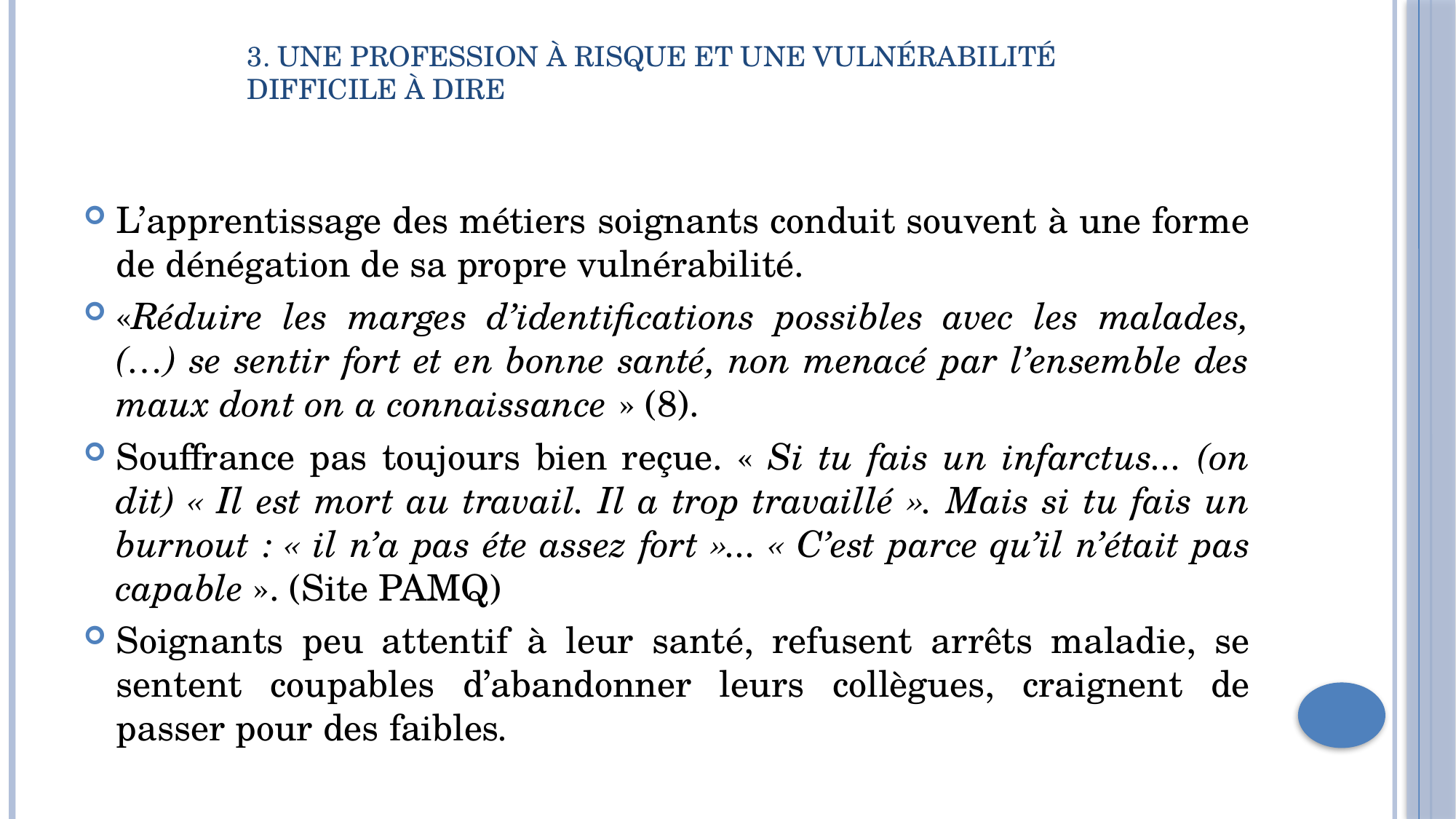

# 3. Une profession à risque et une vulnérabilité difficile à dire
L’apprentissage des métiers soignants conduit souvent à une forme de dénégation de sa propre vulnérabilité.
«Réduire les marges d’identifications possibles avec les malades, (…) se sentir fort et en bonne santé, non menacé par l’ensemble des maux dont on a connaissance » (8).
Souffrance pas toujours bien reçue. « Si tu fais un infarctus... (on dit) « Il est mort au travail. Il a trop travaillé ». Mais si tu fais un burnout : « il n’a pas éte assez fort »... « C’est parce qu’il n’était pas capable ». (Site PAMQ)
Soignants peu attentif à leur santé, refusent arrêts maladie, se sentent coupables d’abandonner leurs collègues, craignent de passer pour des faibles.